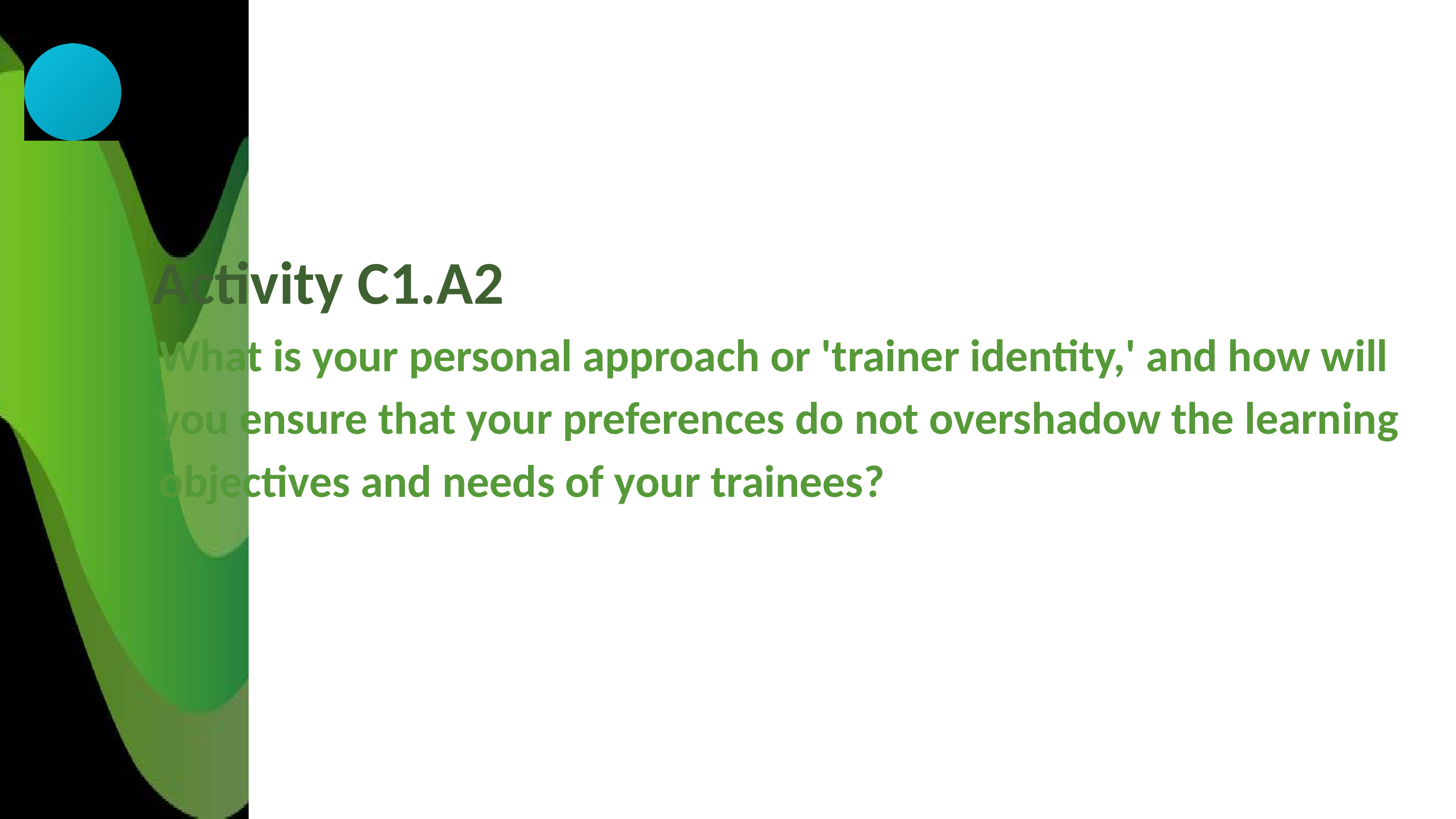

Activity C1.A2
What is your personal approach or 'trainer identity,' and how will you ensure that your preferences do not overshadow the learning objectives and needs of your trainees?